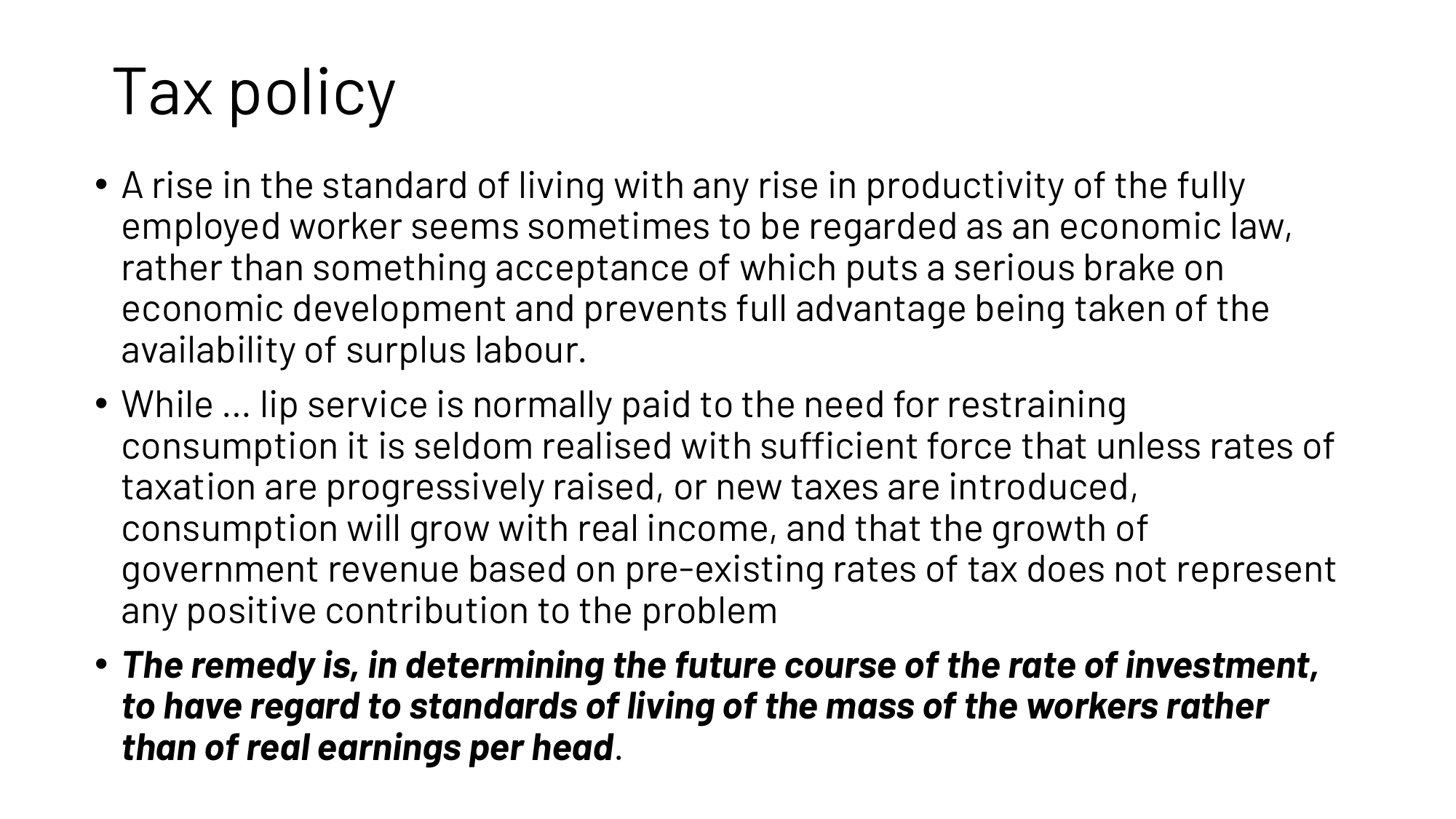

# Tax policy
A rise in the standard of living with any rise in productivity of the fully employed worker seems sometimes to be regarded as an economic law, rather than something acceptance of which puts a serious brake on economic development and prevents full advantage being taken of the availability of surplus labour.
While … lip service is normally paid to the need for restraining consumption it is seldom realised with sufficient force that unless rates of taxation are progressively raised, or new taxes are introduced, consumption will grow with real income, and that the growth of government revenue based on pre-existing rates of tax does not represent any positive contribution to the problem
The remedy is, in determining the future course of the rate of investment, to have regard to standards of living of the mass of the workers rather than of real earnings per head.